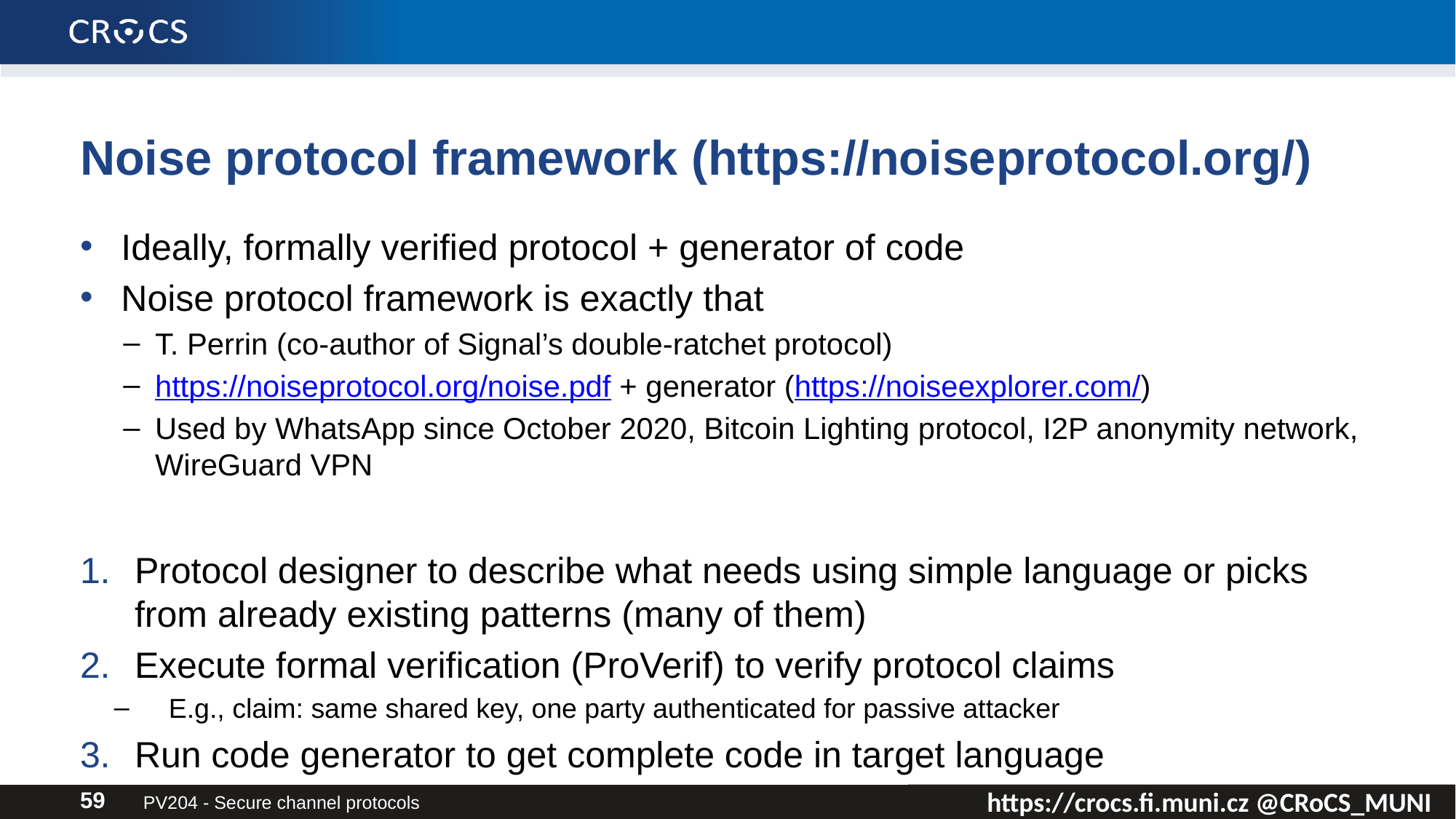

# Noise protocol framework (https://noiseprotocol.org/)
Ideally, formally verified protocol + generator of code
Noise protocol framework is exactly that
T. Perrin (co-author of Signal’s double-ratchet protocol)
https://noiseprotocol.org/noise.pdf + generator (https://noiseexplorer.com/)
Used by WhatsApp since October 2020, Bitcoin Lighting protocol, I2P anonymity network, WireGuard VPN

Protocol designer to describe what needs using simple language or picks from already existing patterns (many of them)
Execute formal verification (ProVerif) to verify protocol claims
E.g., claim: same shared key, one party authenticated for passive attacker
Run code generator to get complete code in target language

PV204 - Secure channel protocols
59